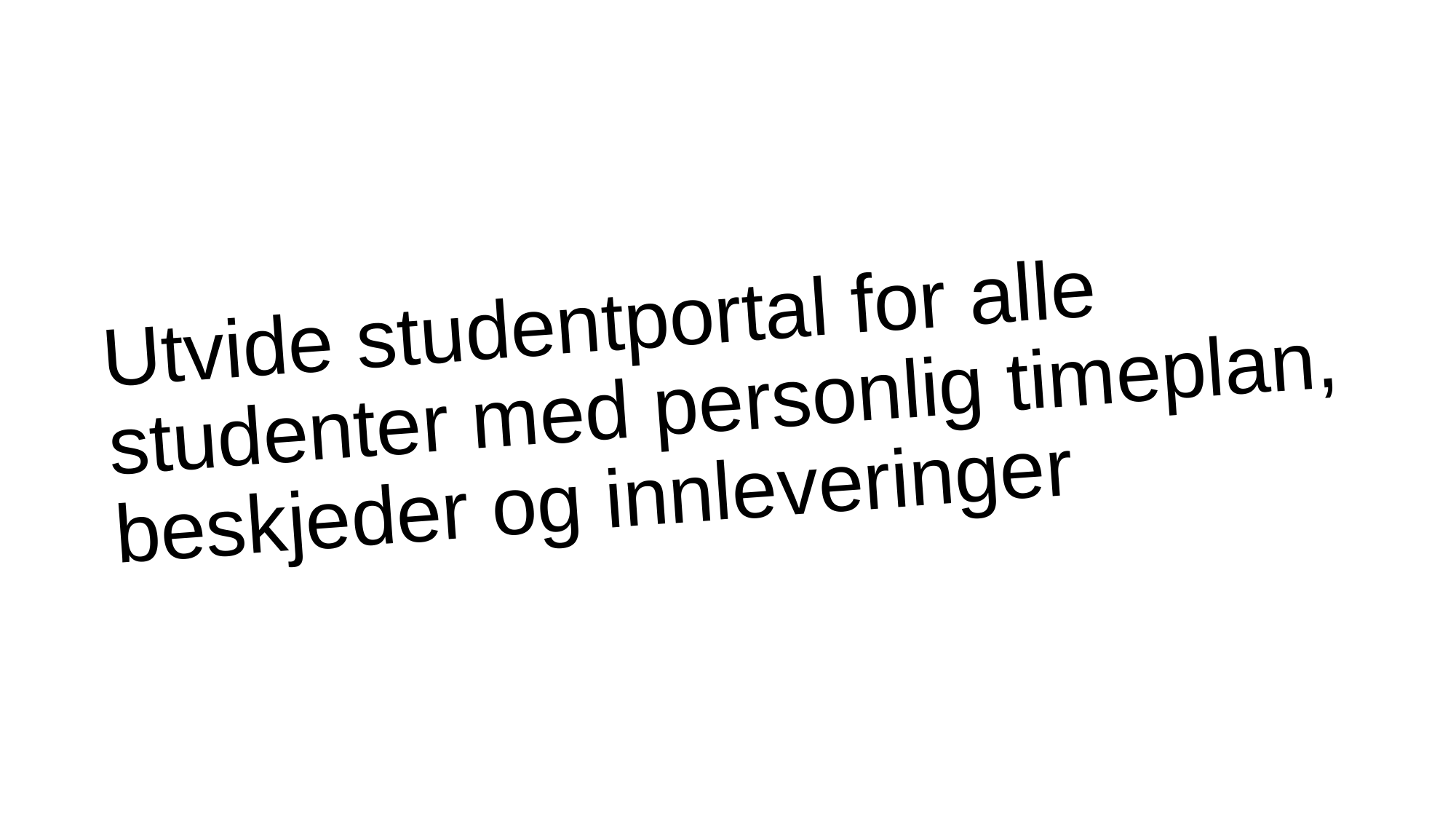

# Utvide studentportal for alle studenter med personlig timeplan, beskjeder og innleveringer